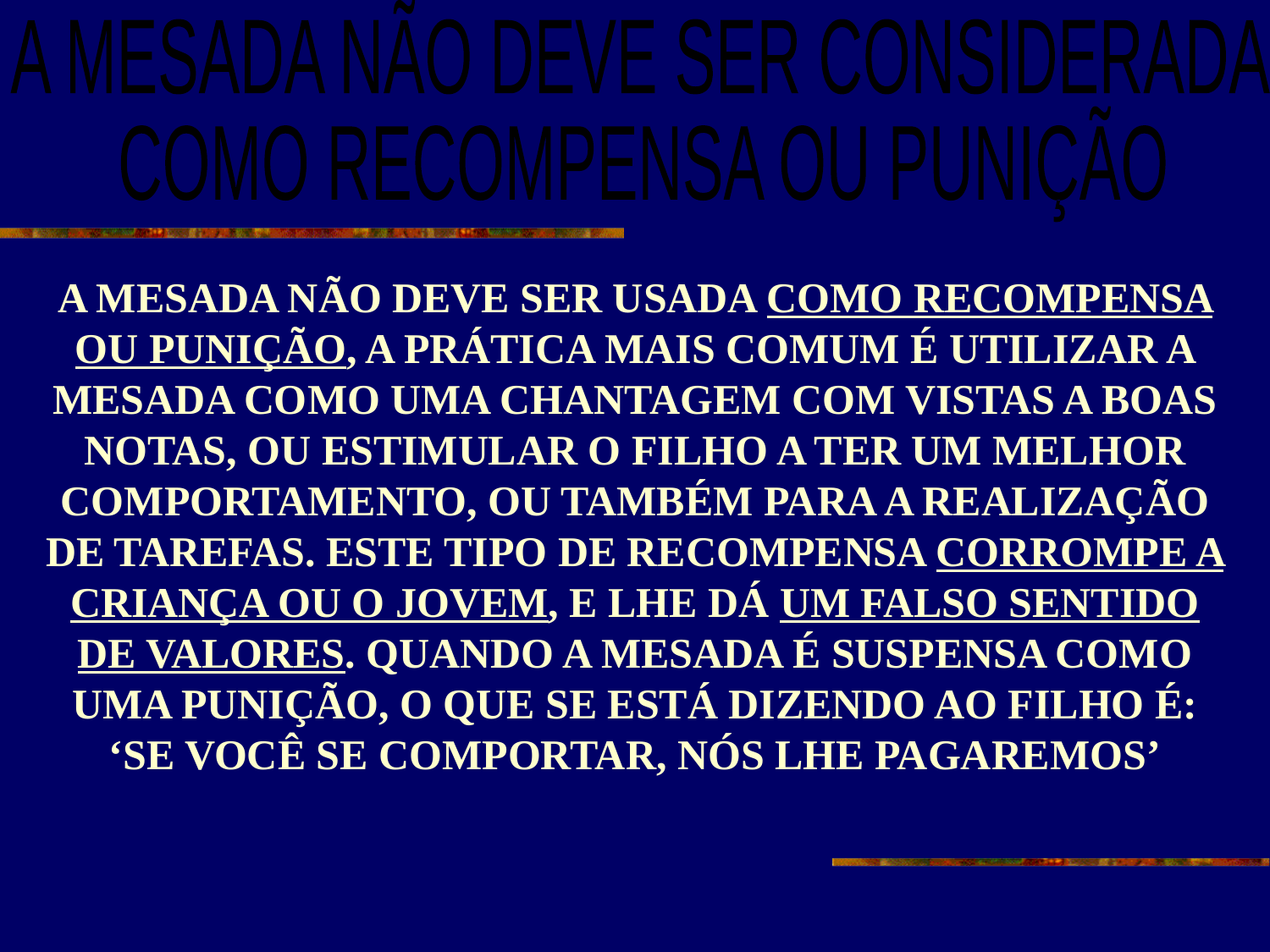

A MESADA NÃO DEVE SER CONSIDERADA
COMO RECOMPENSA OU PUNIÇÃO
A MESADA NÃO DEVE SER USADA COMO RECOMPENSA OU PUNIÇÃO, A PRÁTICA MAIS COMUM É UTILIZAR A MESADA COMO UMA CHANTAGEM COM VISTAS A BOAS NOTAS, OU ESTIMULAR O FILHO A TER UM MELHOR COMPORTAMENTO, OU TAMBÉM PARA A REALIZAÇÃO DE TAREFAS. ESTE TIPO DE RECOMPENSA CORROMPE A CRIANÇA OU O JOVEM, E LHE DÁ UM FALSO SENTIDO DE VALORES. QUANDO A MESADA É SUSPENSA COMO UMA PUNIÇÃO, O QUE SE ESTÁ DIZENDO AO FILHO É: ‘SE VOCÊ SE COMPORTAR, NÓS LHE PAGAREMOS’